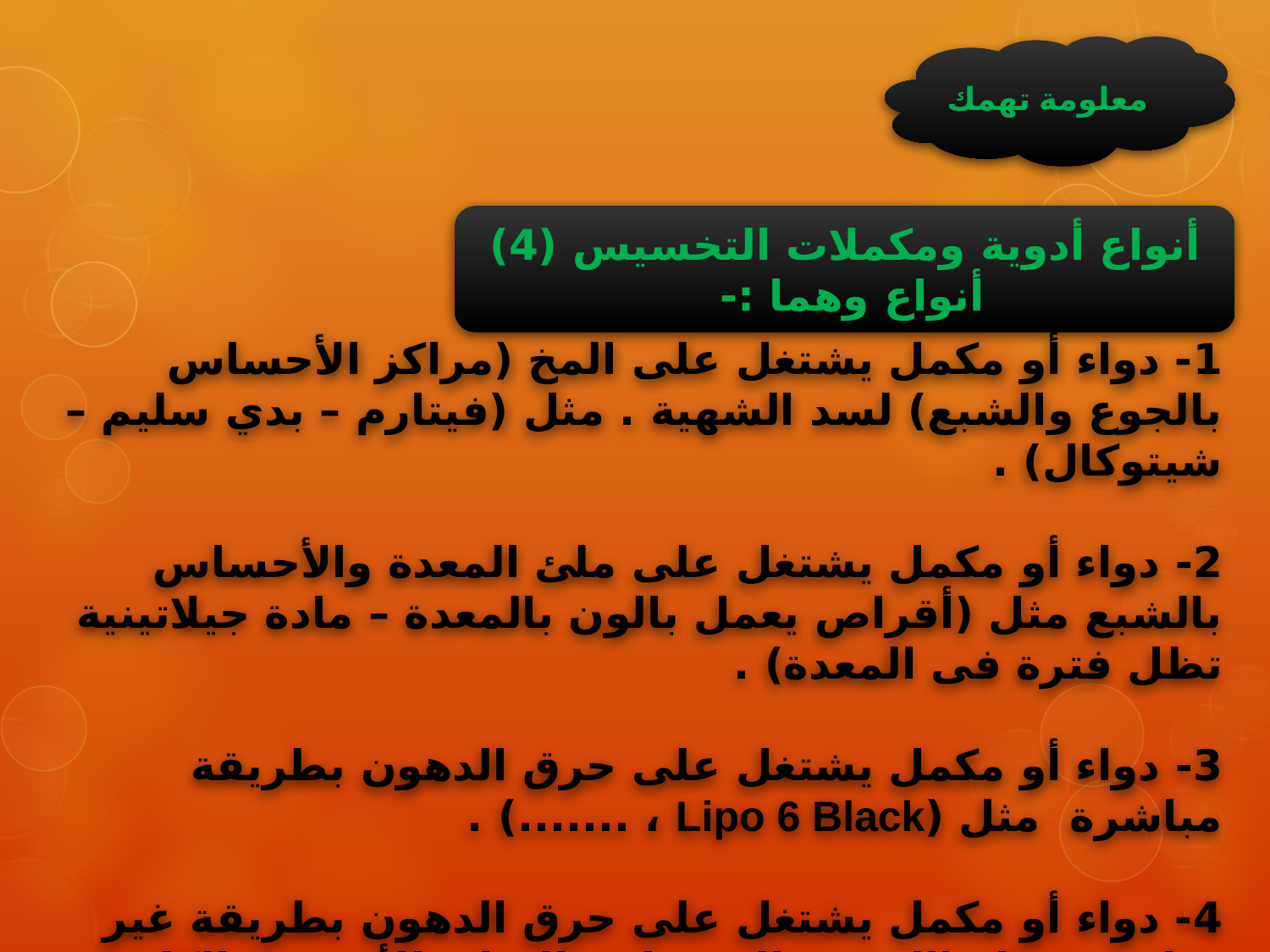

معلومة تهمك
أنواع أدوية ومكملات التخسيس (4) أنواع وهما :-
1- دواء أو مكمل يشتغل على المخ (مراكز الأحساس بالجوع والشبع) لسد الشهية . مثل (فيتارم – بدي سليم – شيتوكال) .

2- دواء أو مكمل يشتغل على ملئ المعدة والأحساس بالشبع مثل (أقراص يعمل بالون بالمعدة – مادة جيلاتينية تظل فترة فى المعدة) .

3- دواء أو مكمل يشتغل على حرق الدهون بطريقة مباشرة  مثل (Lipo 6 Black ، .......) .

4- دواء أو مكمل يشتغل على حرق الدهون بطريقة غير مباشرة مثل (القهوة الخضراء – الشاي الأخضر – الكافيين ، .......) .